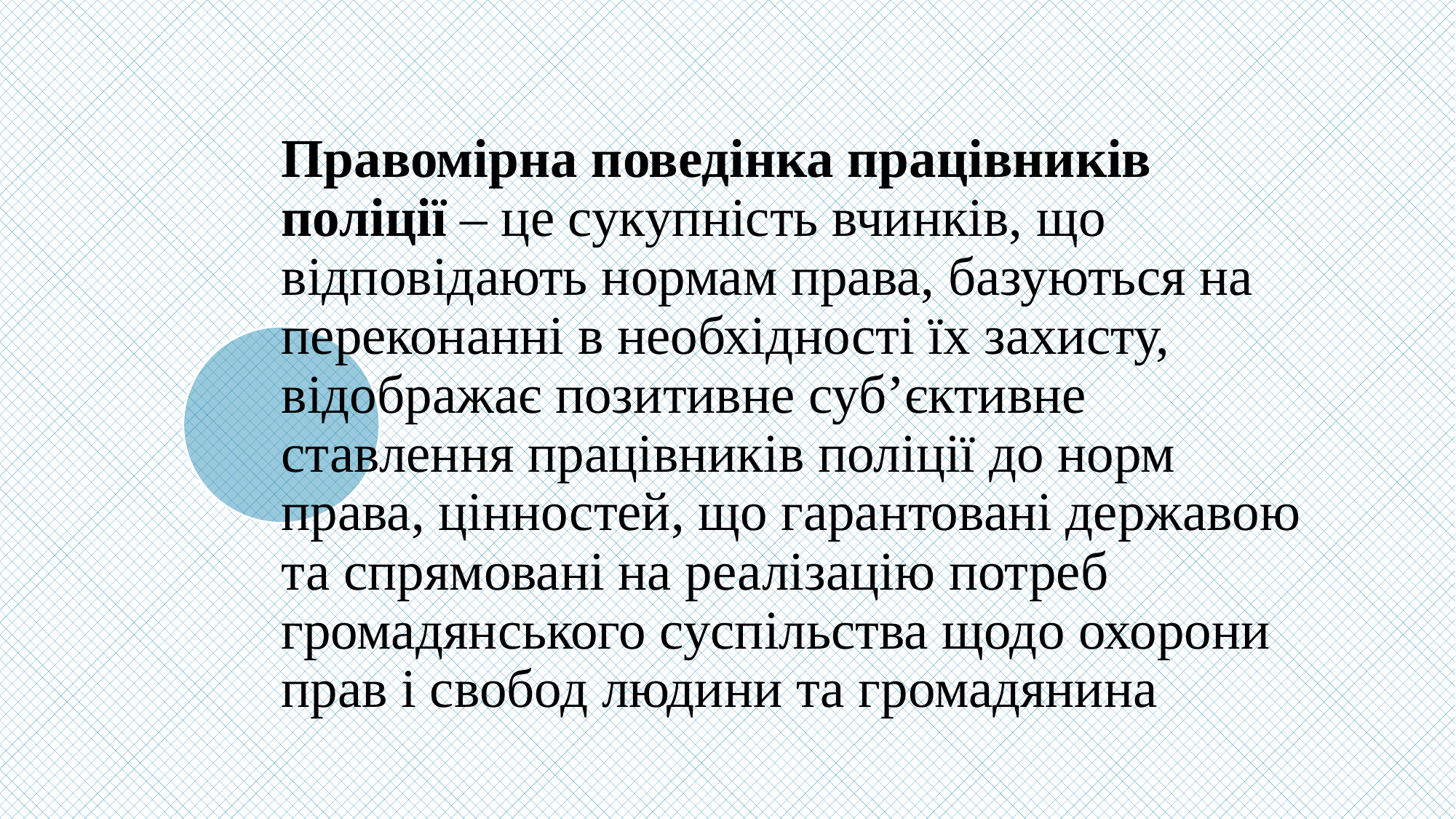

Правомірна поведінка працівників поліції – це сукупність вчинків, що відповідають нормам права, базуються на переконанні в необхідності їх захисту, відображає позитивне суб’єктивне ставлення працівників поліції до норм права, цінностей, що гарантовані державою та спрямовані на реалізацію потреб громадянського суспільства щодо охорони прав і свобод людини та громадянина